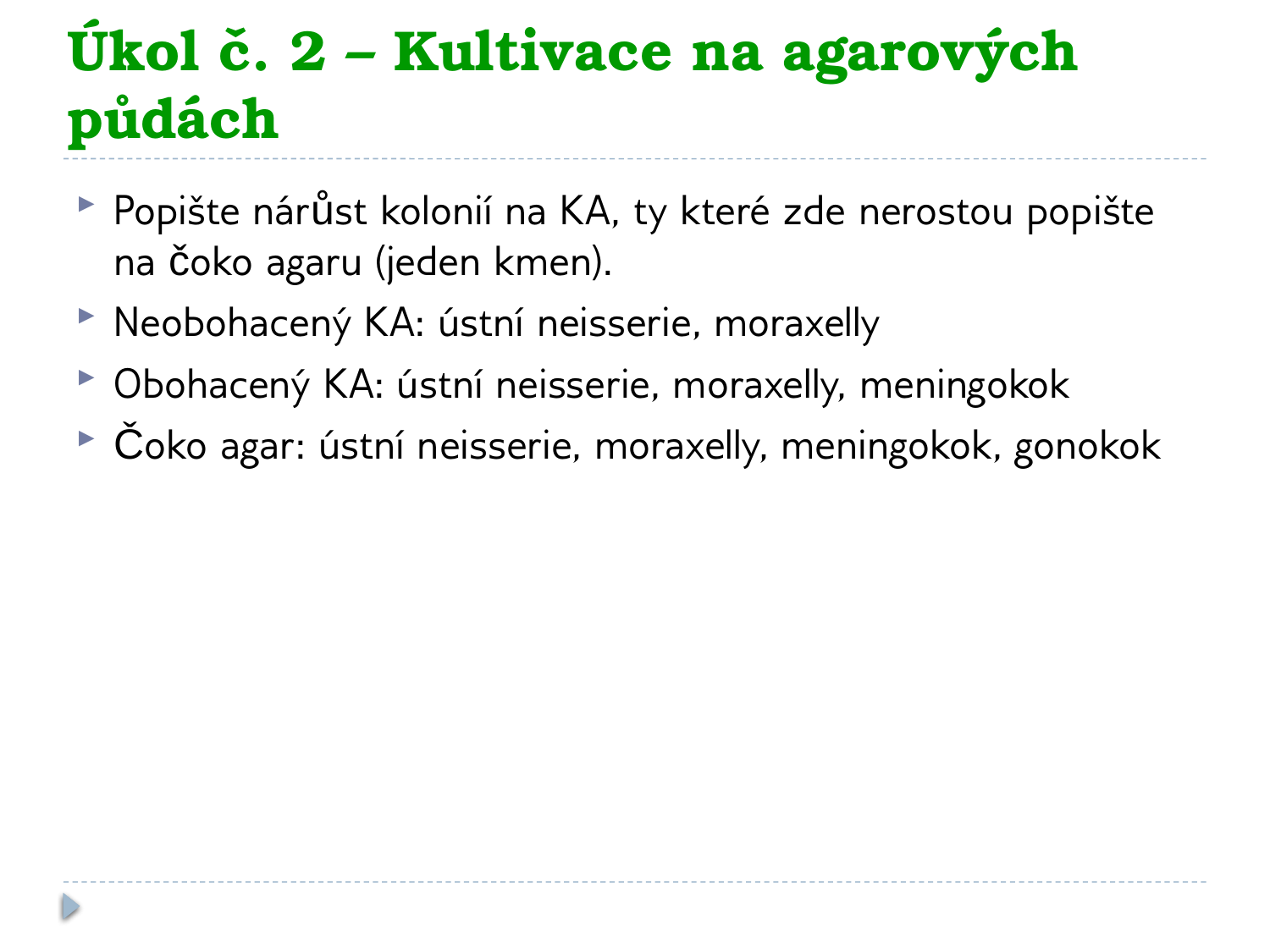

# Úkol č. 2 – Kultivace na agarových půdách
Popište nárůst kolonií na KA, ty které zde nerostou popište na čoko agaru (jeden kmen).
Neobohacený KA: ústní neisserie, moraxelly
Obohacený KA: ústní neisserie, moraxelly, meningokok
Čoko agar: ústní neisserie, moraxelly, meningokok, gonokok